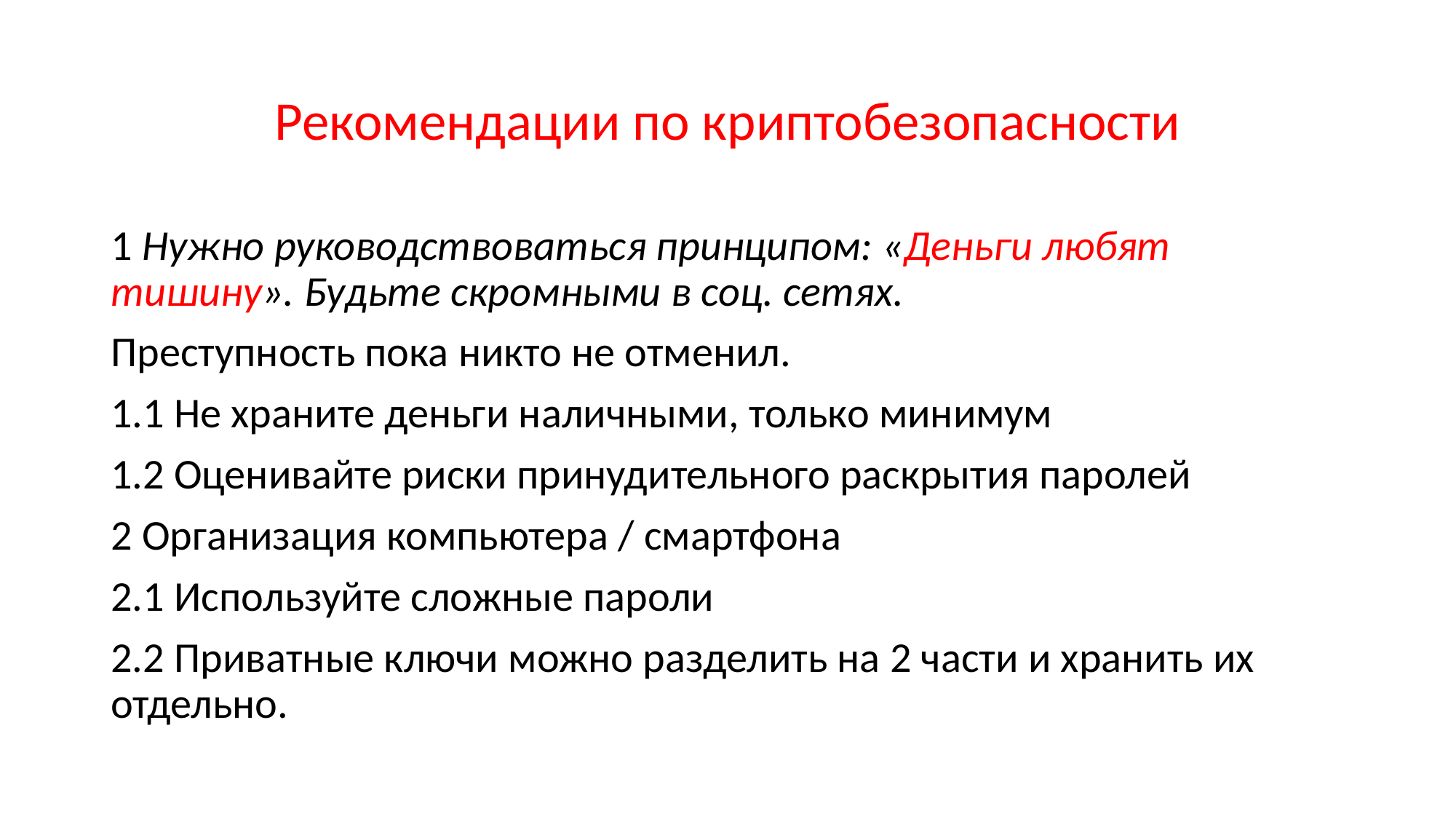

# Рекомендации по криптобезопасности
1 Нужно руководствоваться принципом: «Деньги любят тишину». Будьте скромными в соц. сетях.
Преступность пока никто не отменил.
1.1 Не храните деньги наличными, только минимум
1.2 Оценивайте риски принудительного раскрытия паролей
2 Организация компьютера / смартфона
2.1 Используйте сложные пароли
2.2 Приватные ключи можно разделить на 2 части и хранить их отдельно.